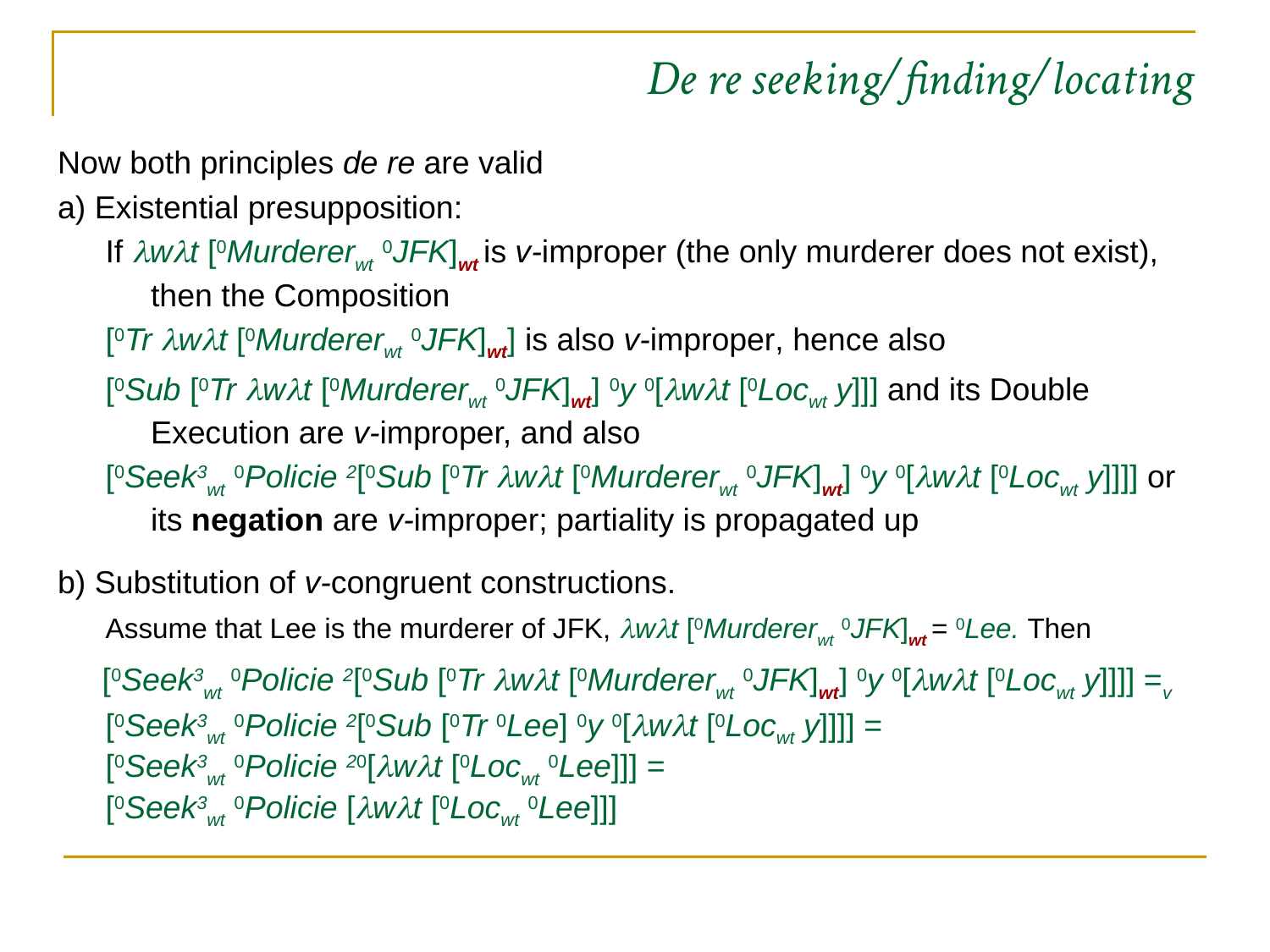

# De re seeking/finding/locating
Now both principles de re are valid
a) Existential presupposition:
If λwλt [0Murdererwt 0JFK]wt is v-improper (the only murderer does not exist), then the Composition
[0Tr λwλt [0Murdererwt 0JFK]wt] is also v-improper, hence also
[0Sub [0Tr λwλt [0Murdererwt 0JFK]wt] 0y 0[λwλt [0Locwt y]]] and its Double Execution are v-improper, and also
[0Seek3wt 0Policie 2[0Sub [0Tr λwλt [0Murdererwt 0JFK]wt] 0y 0[λwλt [0Locwt y]]]] or its negation are v-improper; partiality is propagated up
b) Substitution of v-congruent constructions.
Assume that Lee is the murderer of JFK, λwλt [0Murdererwt 0JFK]wt = 0Lee. Then
     [0Seek3wt 0Policie 2[0Sub [0Tr λwλt [0Murdererwt 0JFK]wt] 0y 0[λwλt [0Locwt y]]]] =v
[0Seek3wt 0Policie 2[0Sub [0Tr 0Lee] 0y 0[λwλt [0Locwt y]]]] =
[0Seek3wt 0Policie 20[λwλt [0Locwt 0Lee]]] =
[0Seek3wt 0Policie [λwλt [0Locwt 0Lee]]]